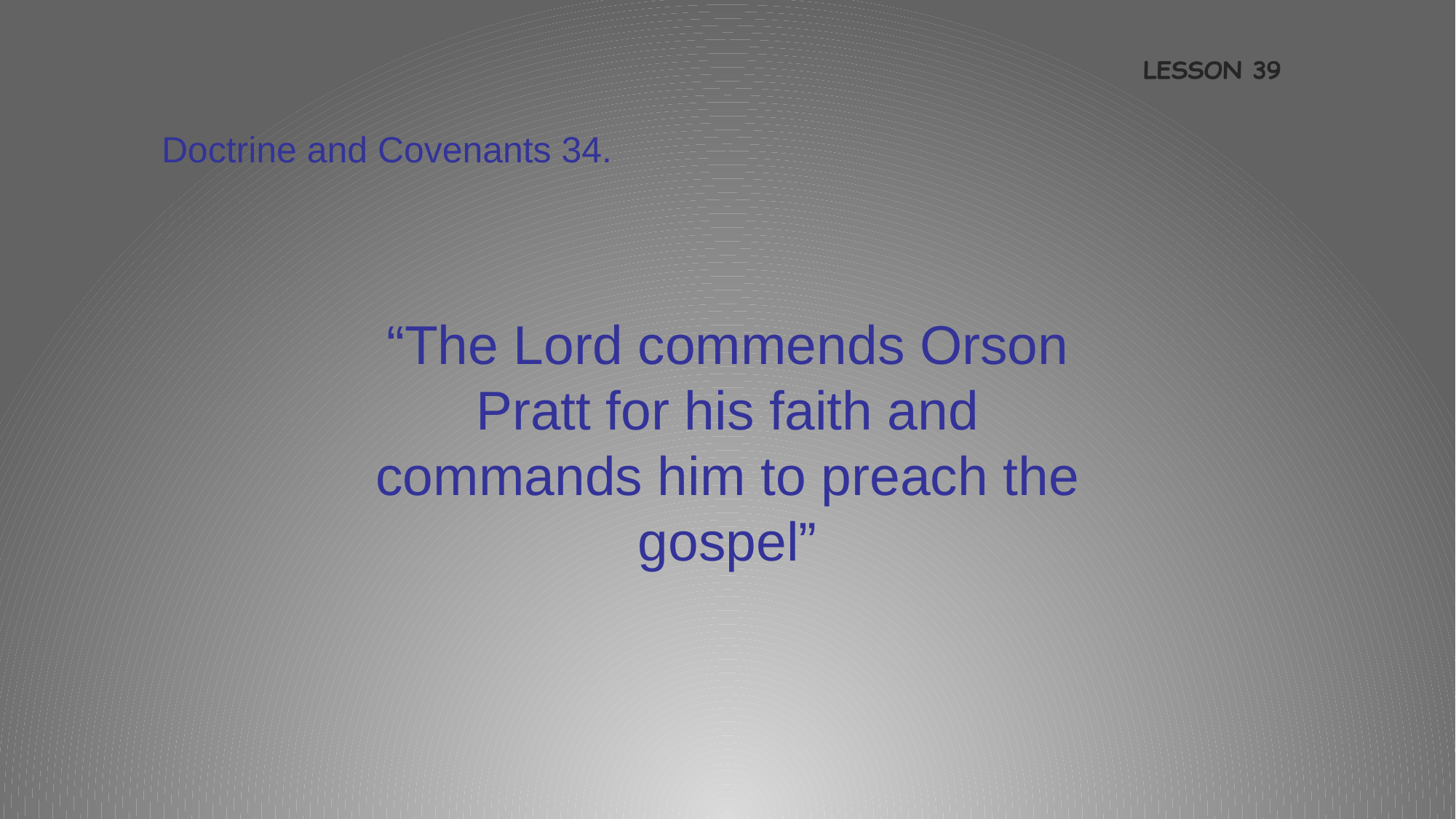

LESSON 39
Doctrine and Covenants 34.
“The Lord commends Orson Pratt for his faith and commands him to preach the gospel”